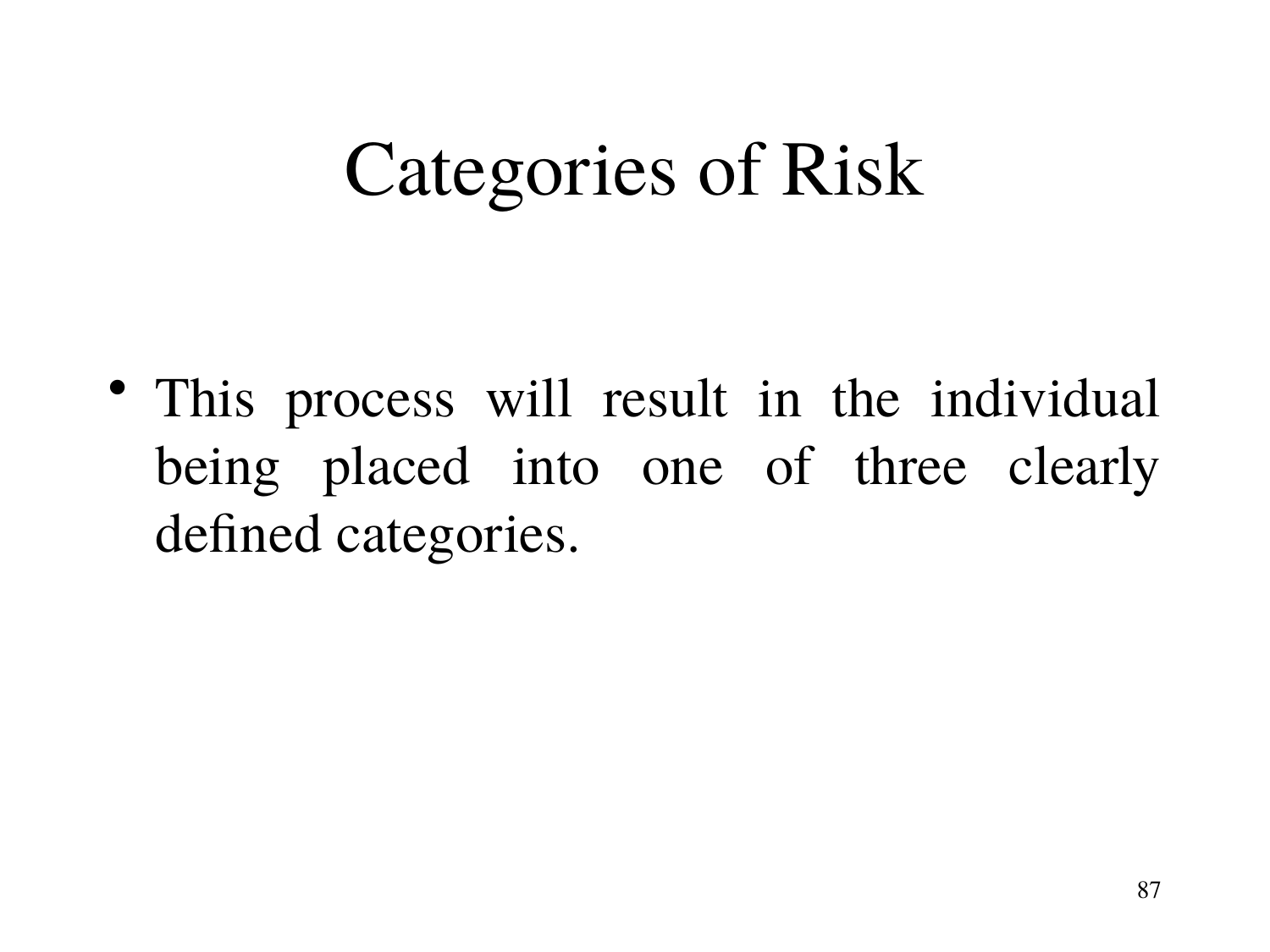

# Categories of Risk

This process will result in the individual being placed into one of three clearly defined categories.

87